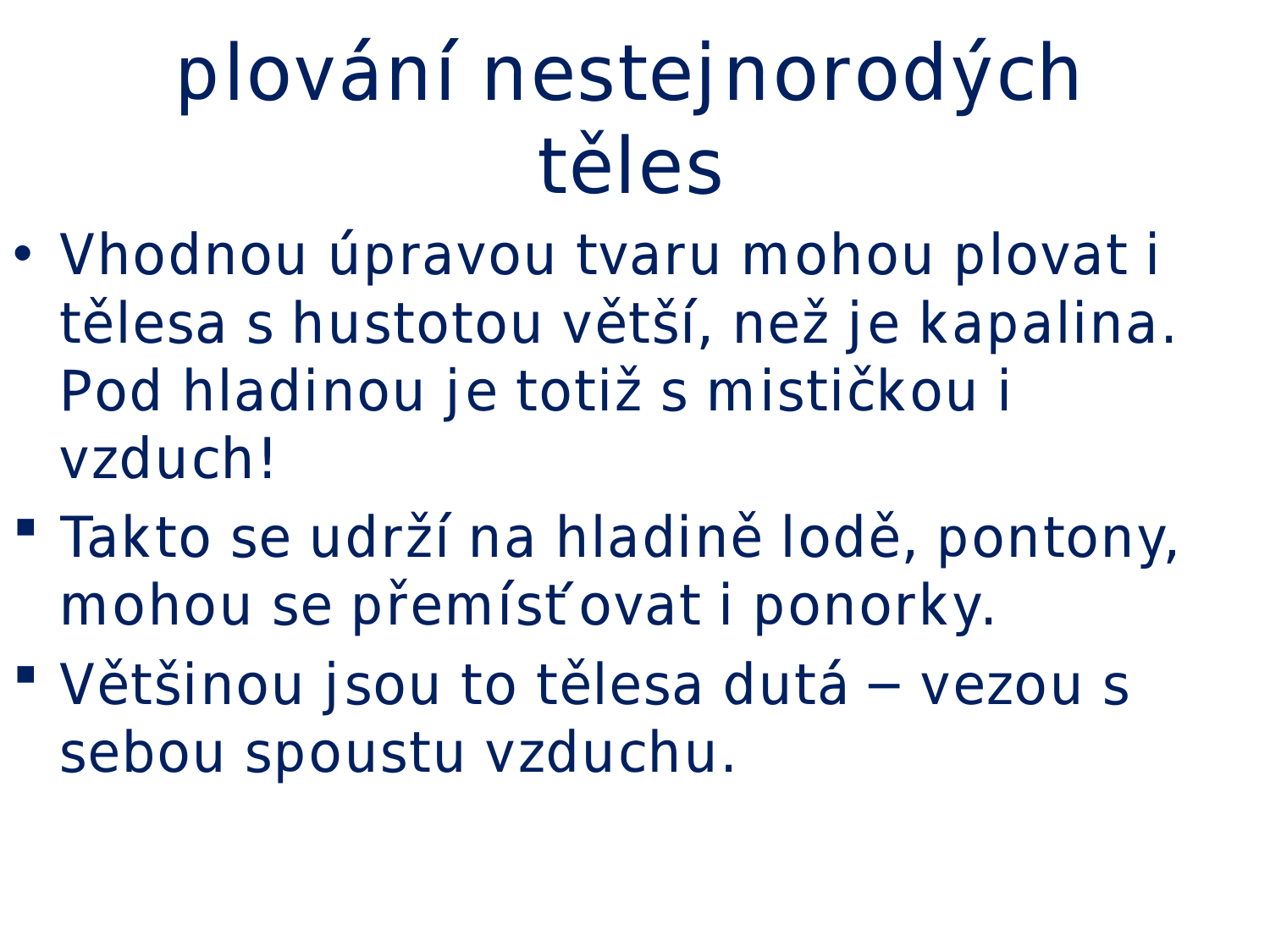

# plování nestejnorodých těles
Vhodnou úpravou tvaru mohou plovat i tělesa s hustotou větší, než je kapalina. Pod hladinou je totiž s mističkou i vzduch!
Takto se udrží na hladině lodě, pontony, mohou se přemísťovat i ponorky.
Většinou jsou to tělesa dutá – vezou s sebou spoustu vzduchu.